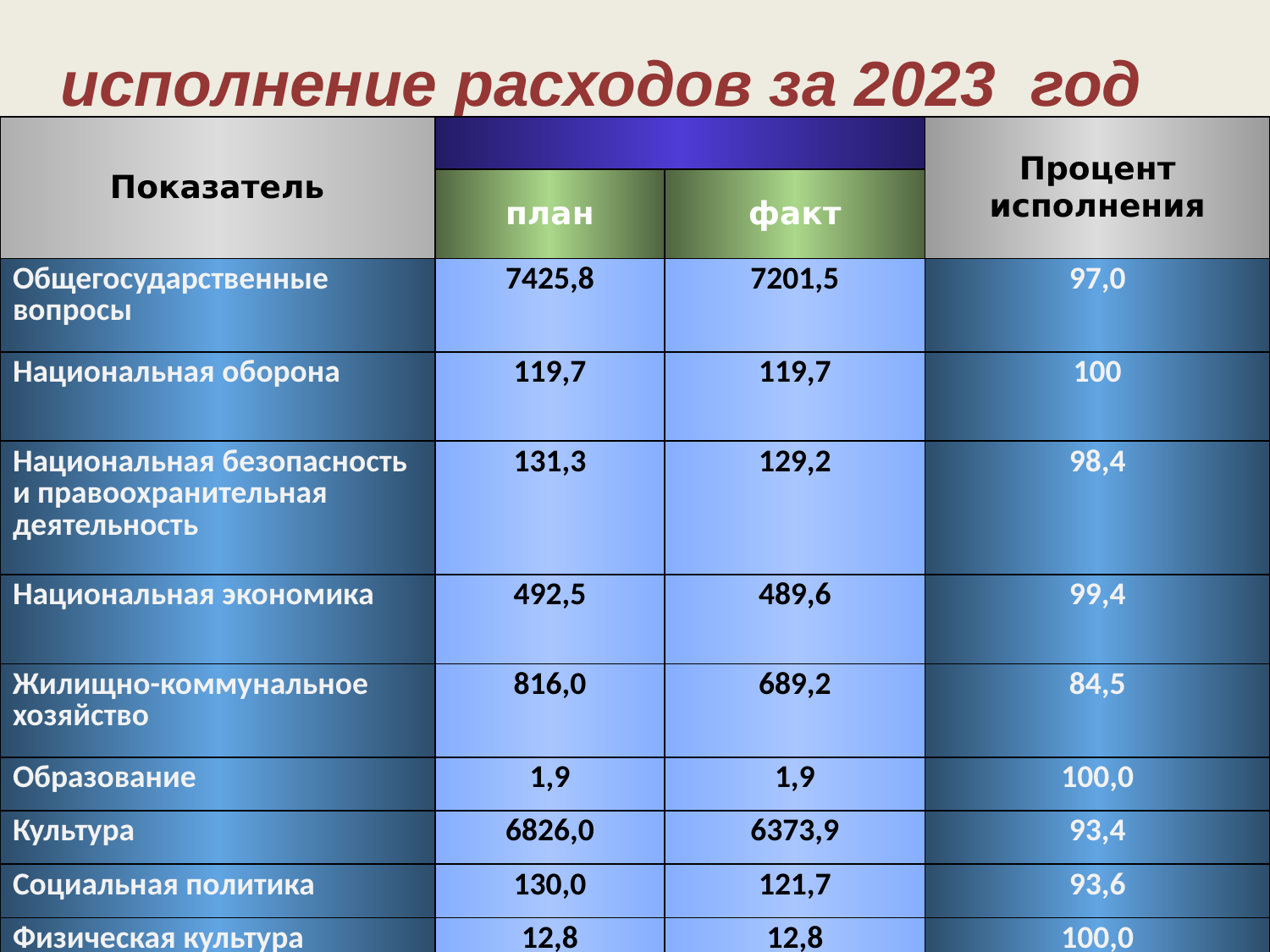

исполнение расходов за 2023  год
| Показатель |  |  | Процент исполнения |
| --- | --- | --- | --- |
|  | план | факт |  |
| Общегосударственные вопросы | 7425,8 | 7201,5 | 97,0 |
| Национальная оборона | 119,7 | 119,7 | 100 |
| Национальная безопасность и правоохранительная деятельность | 131,3 | 129,2 | 98,4 |
| Национальная экономика | 492,5 | 489,6 | 99,4 |
| Жилищно-коммунальное хозяйство | 816,0 | 689,2 | 84,5 |
| Образование | 1,9 | 1,9 | 100,0 |
| Культура | 6826,0 | 6373,9 | 93,4 |
| Социальная политика | 130,0 | 121,7 | 93,6 |
| Физическая культура | 12,8 | 12,8 | 100,0 |
| ВСЕГО | 15956,0 | 15139,5 | 94,9 |